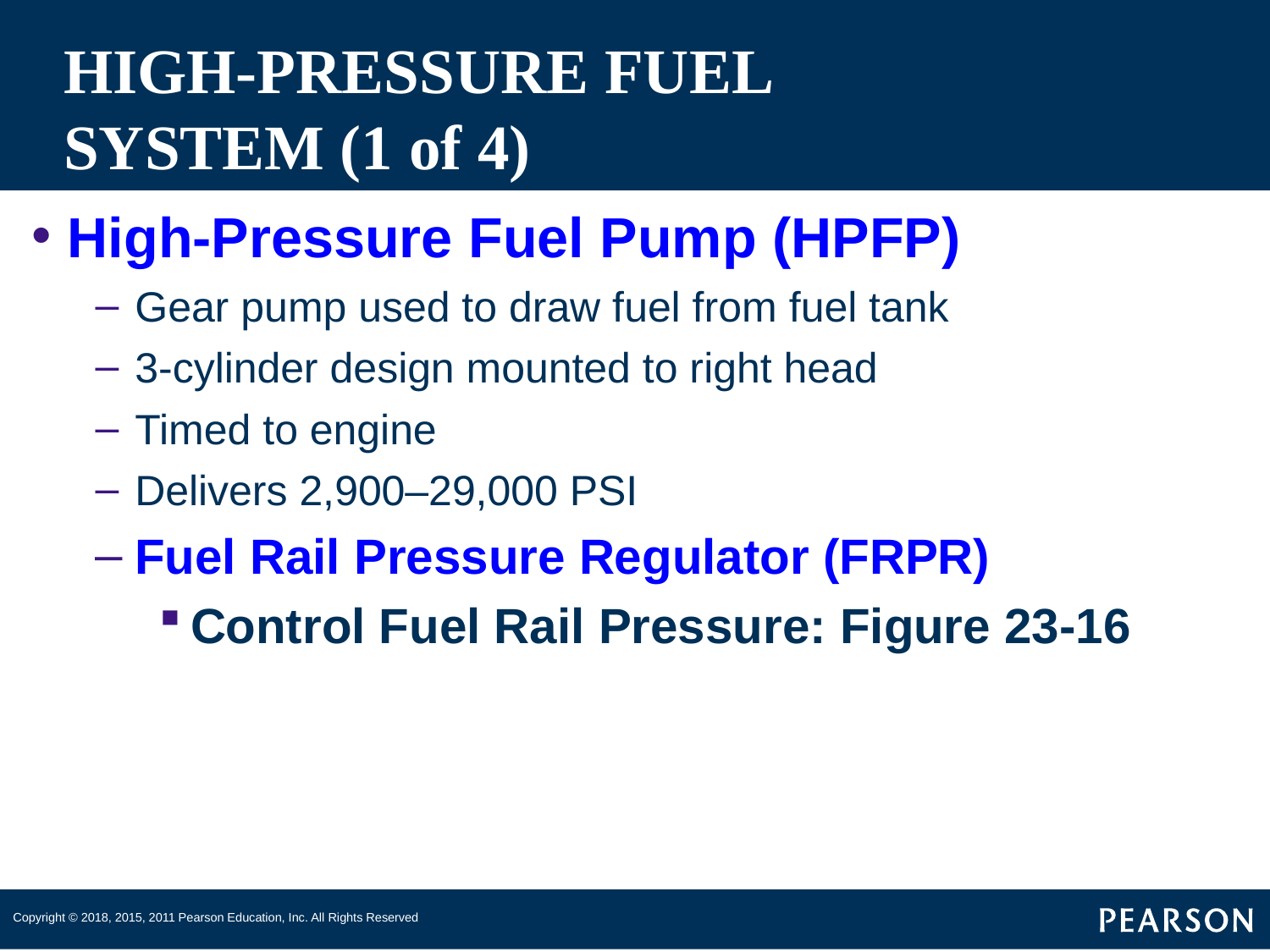

# HIGH-PRESSURE FUEL SYSTEM (1 of 4)
High-Pressure Fuel Pump (HPFP)
Gear pump used to draw fuel from fuel tank
3-cylinder design mounted to right head
Timed to engine
Delivers 2,900–29,000 PSI
Fuel Rail Pressure Regulator (FRPR)
Control Fuel Rail Pressure: Figure 23-16